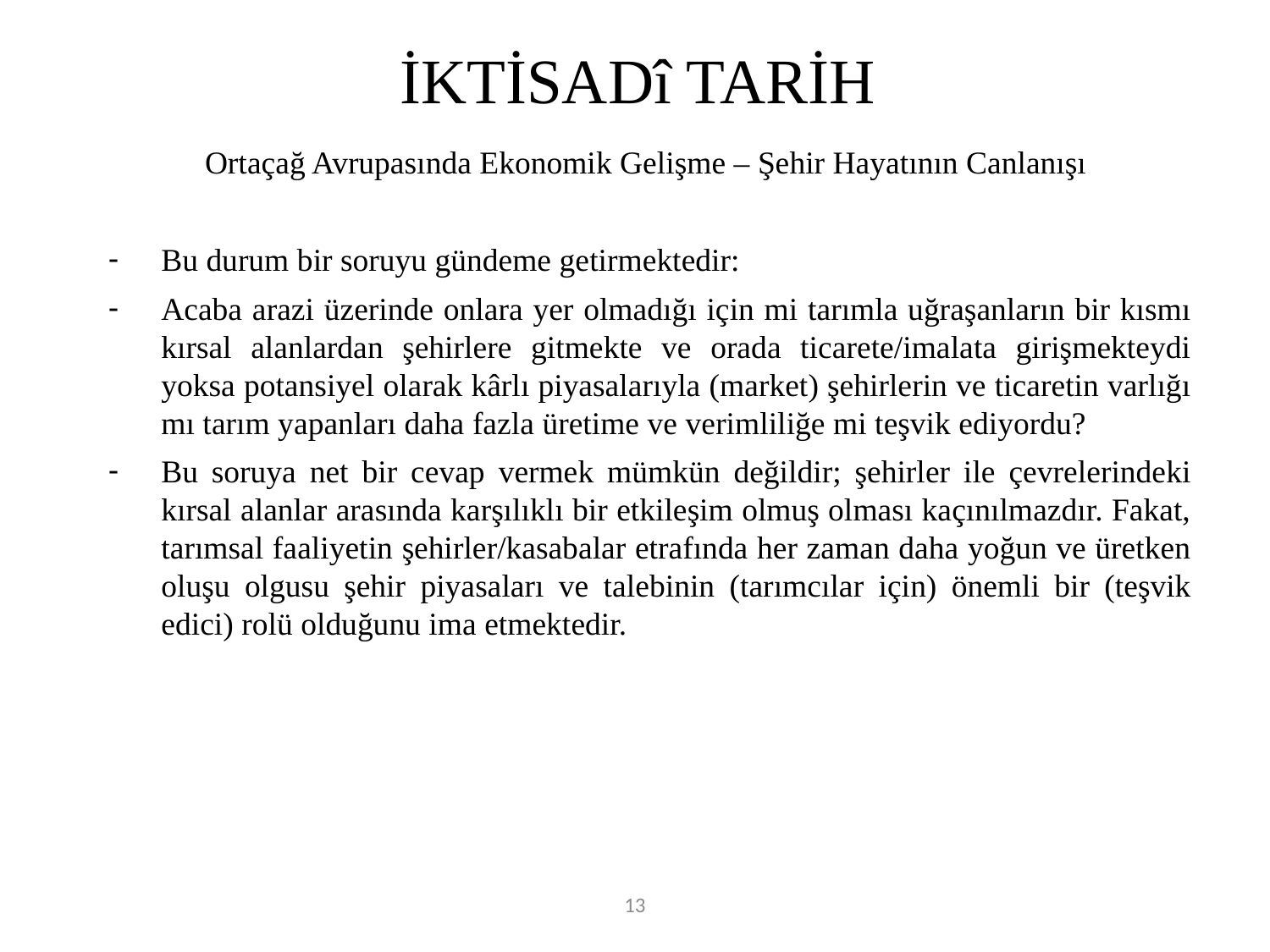

# İKTİSADî TARİH
Ortaçağ Avrupasında Ekonomik Gelişme – Şehir Hayatının Canlanışı

Bu durum bir soruyu gündeme getirmektedir:
Acaba arazi üzerinde onlara yer olmadığı için mi tarımla uğraşanların bir kısmı kırsal alanlardan şehirlere gitmekte ve orada ticarete/imalata girişmekteydi yoksa potansiyel olarak kârlı piyasalarıyla (market) şehirlerin ve ticaretin varlığı mı tarım yapanları daha fazla üretime ve verimliliğe mi teşvik ediyordu?
Bu soruya net bir cevap vermek mümkün değildir; şehirler ile çevrelerindeki kırsal alanlar arasında karşılıklı bir etkileşim olmuş olması kaçınılmazdır. Fakat, tarımsal faaliyetin şehirler/kasabalar etrafında her zaman daha yoğun ve üretken oluşu olgusu şehir piyasaları ve talebinin (tarımcılar için) önemli bir (teşvik edici) rolü olduğunu ima etmektedir.
13